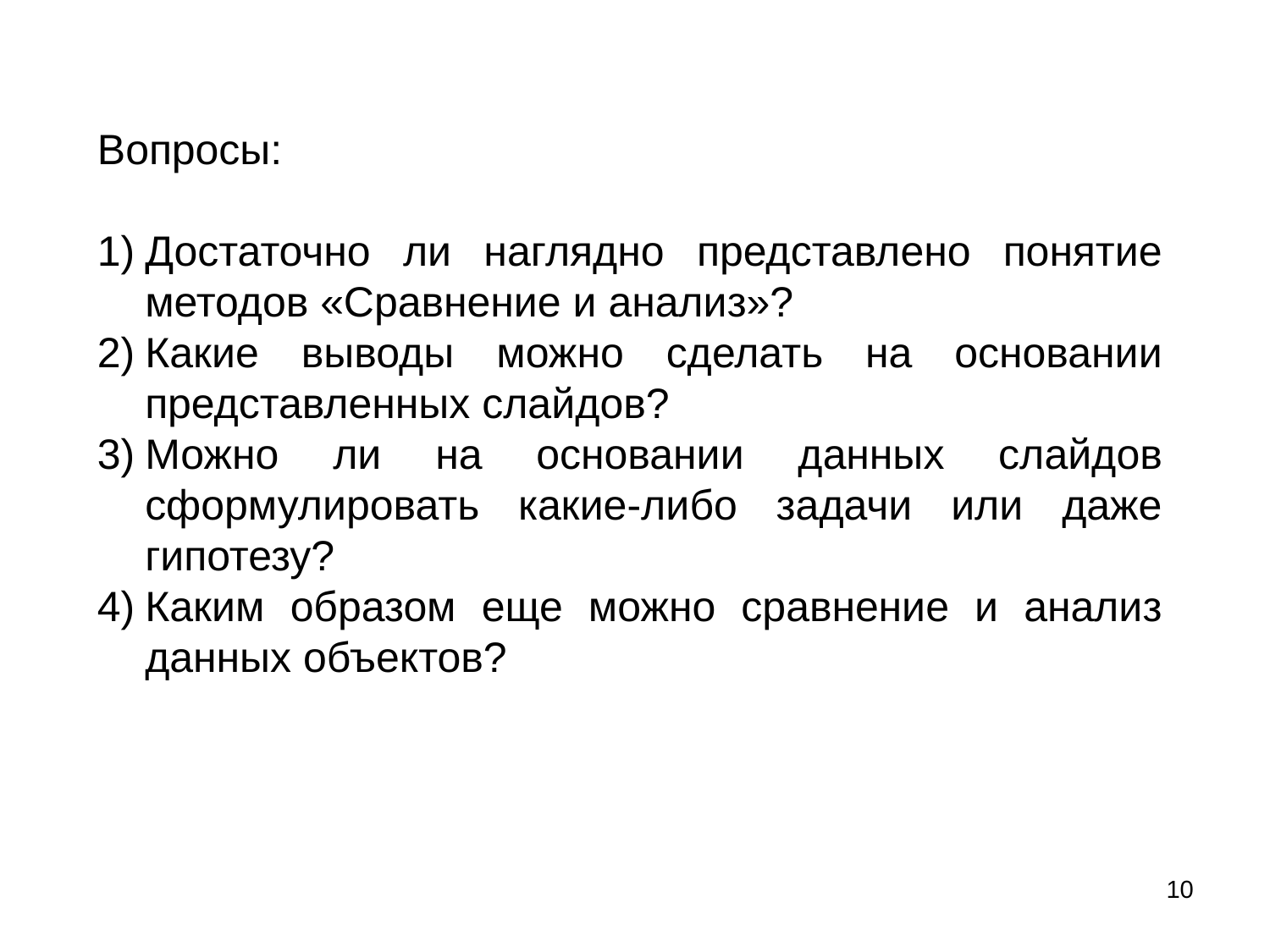

Вопросы:

Достаточно ли наглядно представлено понятие методов «Сравнение и анализ»?
Какие выводы можно сделать на основании представленных слайдов?
Можно ли на основании данных слайдов сформулировать какие-либо задачи или даже гипотезу?
Каким образом еще можно сравнение и анализ данных объектов?
10